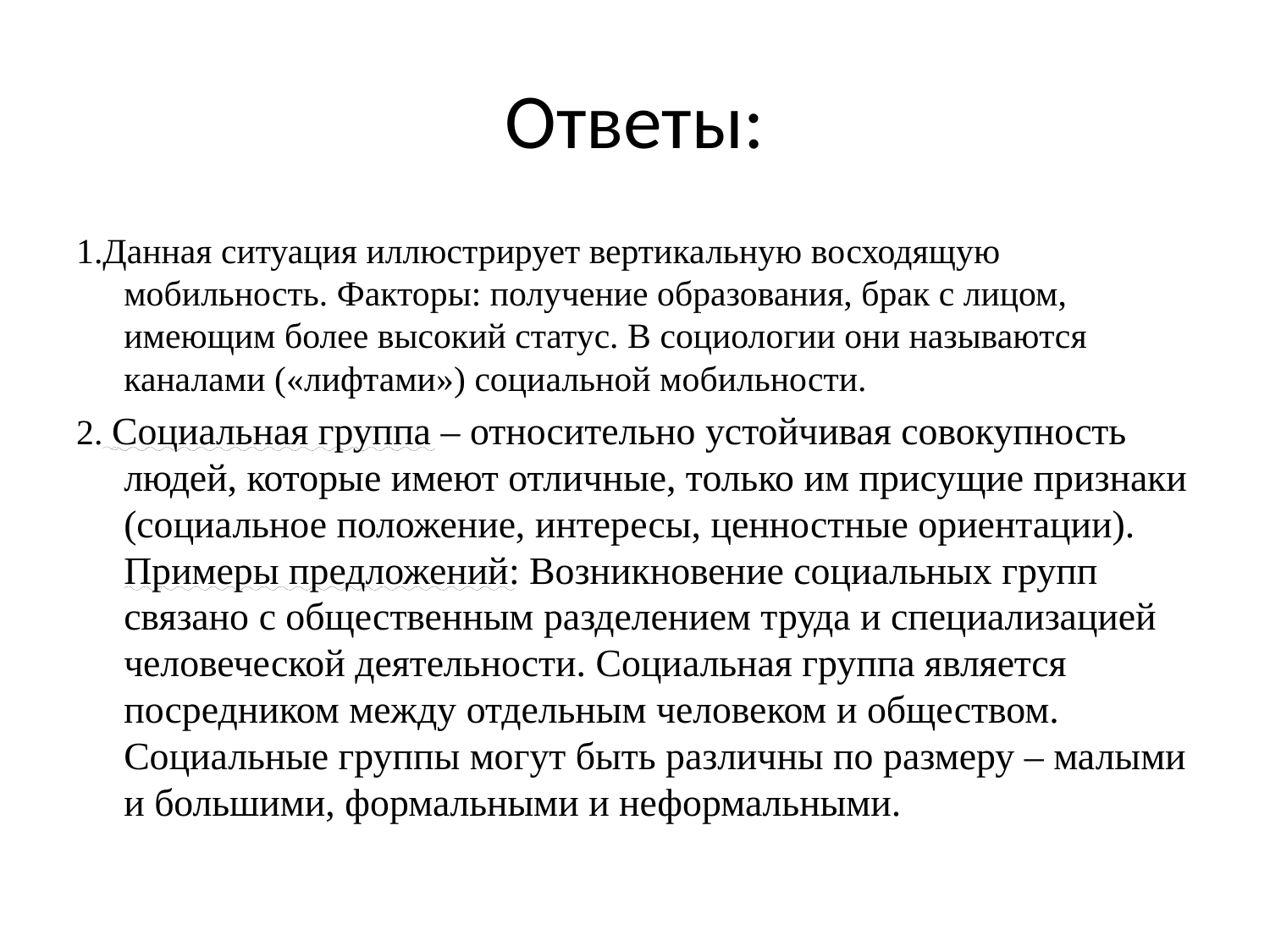

# Ответы:
1.Данная ситуация иллюстрирует вертикальную восходящую  мобильность. Факторы: получение образования, брак с лицом, имеющим более высокий статус. В социологии они называются каналами («лифтами») социальной мобильности.
2. Социальная группа – относительно устойчивая совокупность людей, которые имеют отличные, только им присущие признаки (социальное положение, интересы, ценностные ориентации). Примеры предложений: Возникновение социальных групп связано с общественным разделением труда и специализацией человеческой деятельности. Социальная группа является посредником между отдельным человеком и обществом. Социальные группы могут быть различны по размеру – малыми и большими, формальными и неформальными.